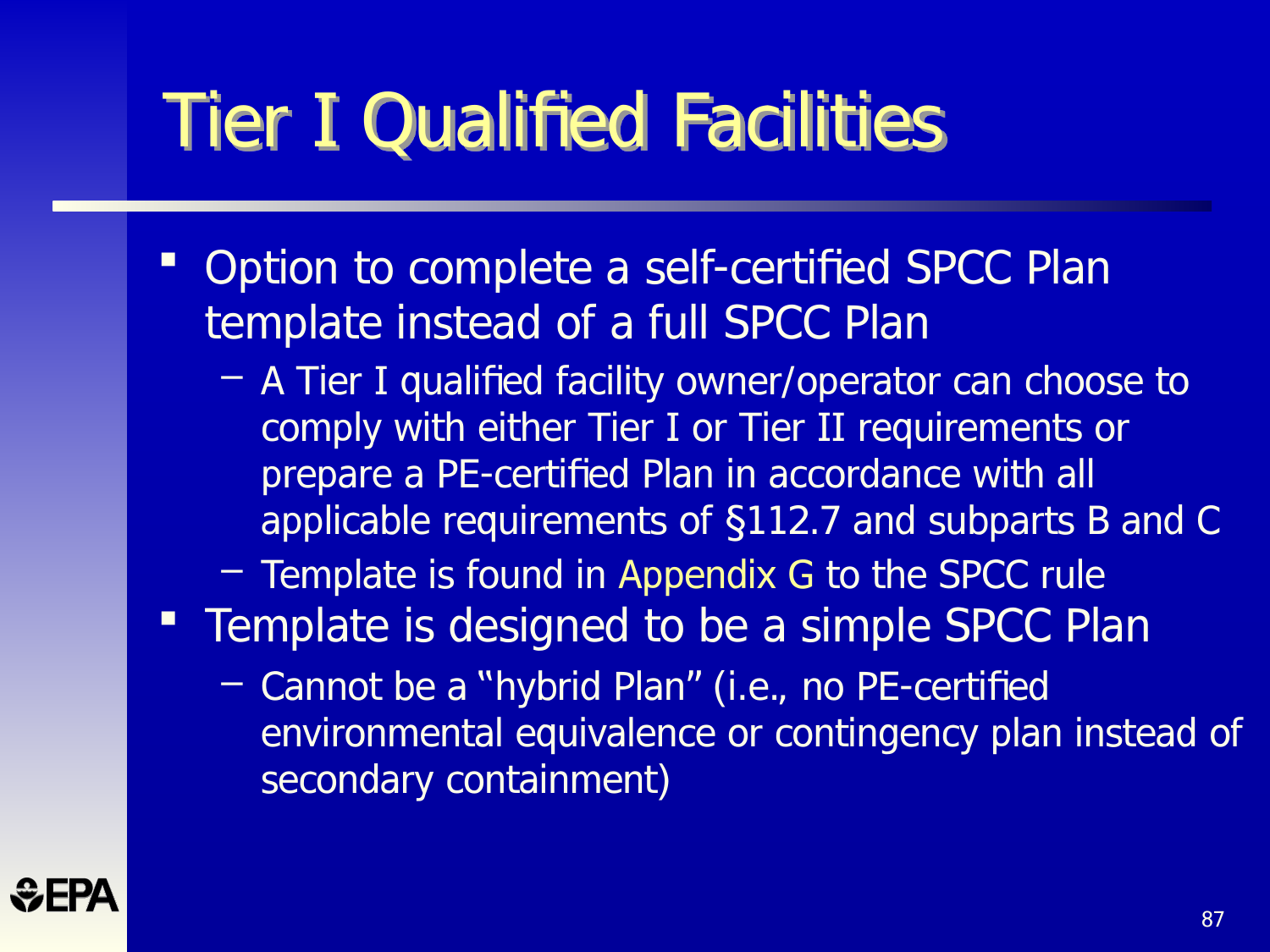

# Tier I Qualified Facilities
Option to complete a self-certified SPCC Plan template instead of a full SPCC Plan
A Tier I qualified facility owner/operator can choose to comply with either Tier I or Tier II requirements or prepare a PE-certified Plan in accordance with all applicable requirements of §112.7 and subparts B and C
Template is found in Appendix G to the SPCC rule
Template is designed to be a simple SPCC Plan
Cannot be a “hybrid Plan” (i.e., no PE-certified environmental equivalence or contingency plan instead of secondary containment)